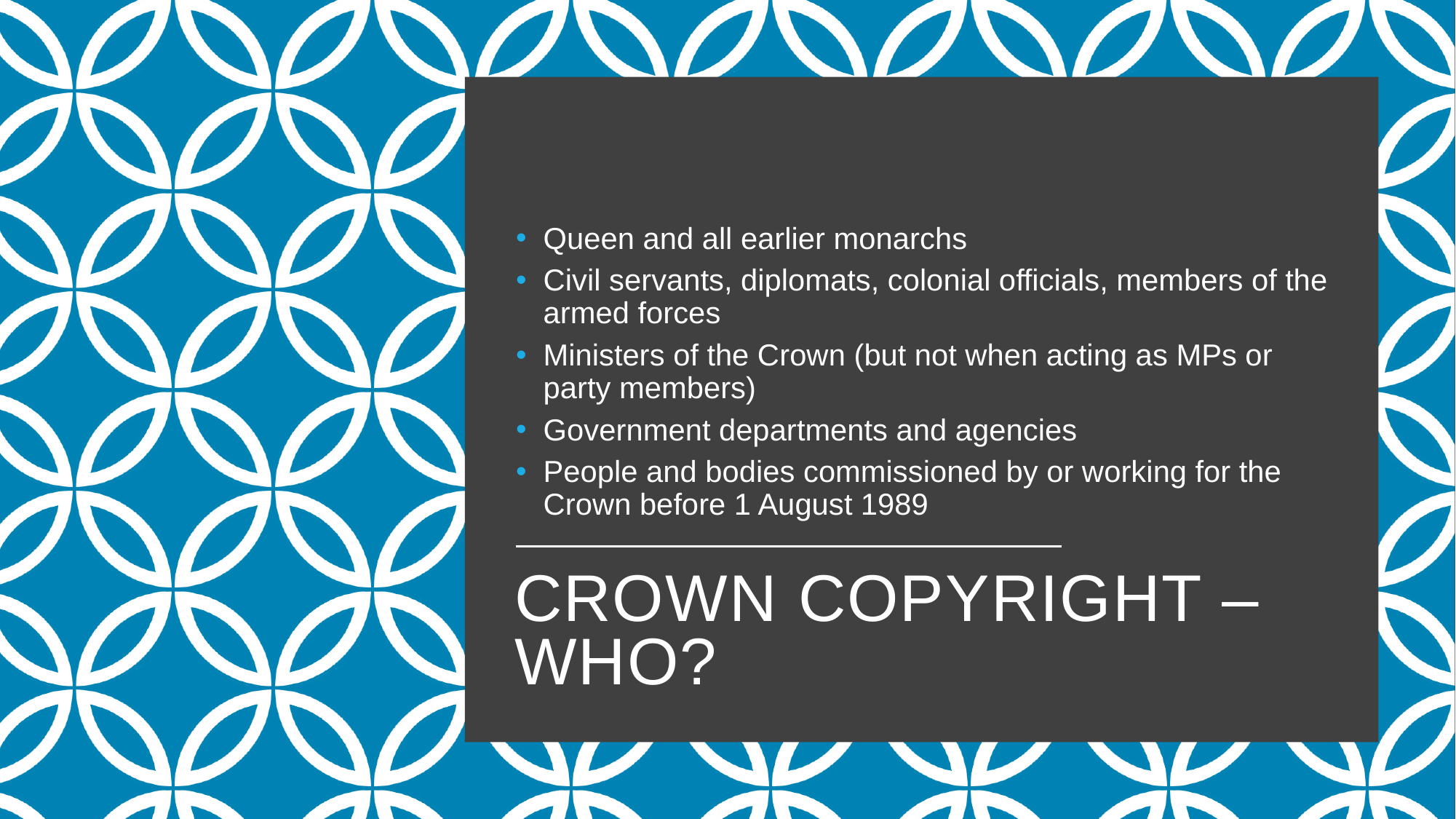

Queen and all earlier monarchs
Civil servants, diplomats, colonial officials, members of the armed forces
Ministers of the Crown (but not when acting as MPs or party members)
Government departments and agencies
People and bodies commissioned by or working for the Crown before 1 August 1989
Crown Copyright – who?